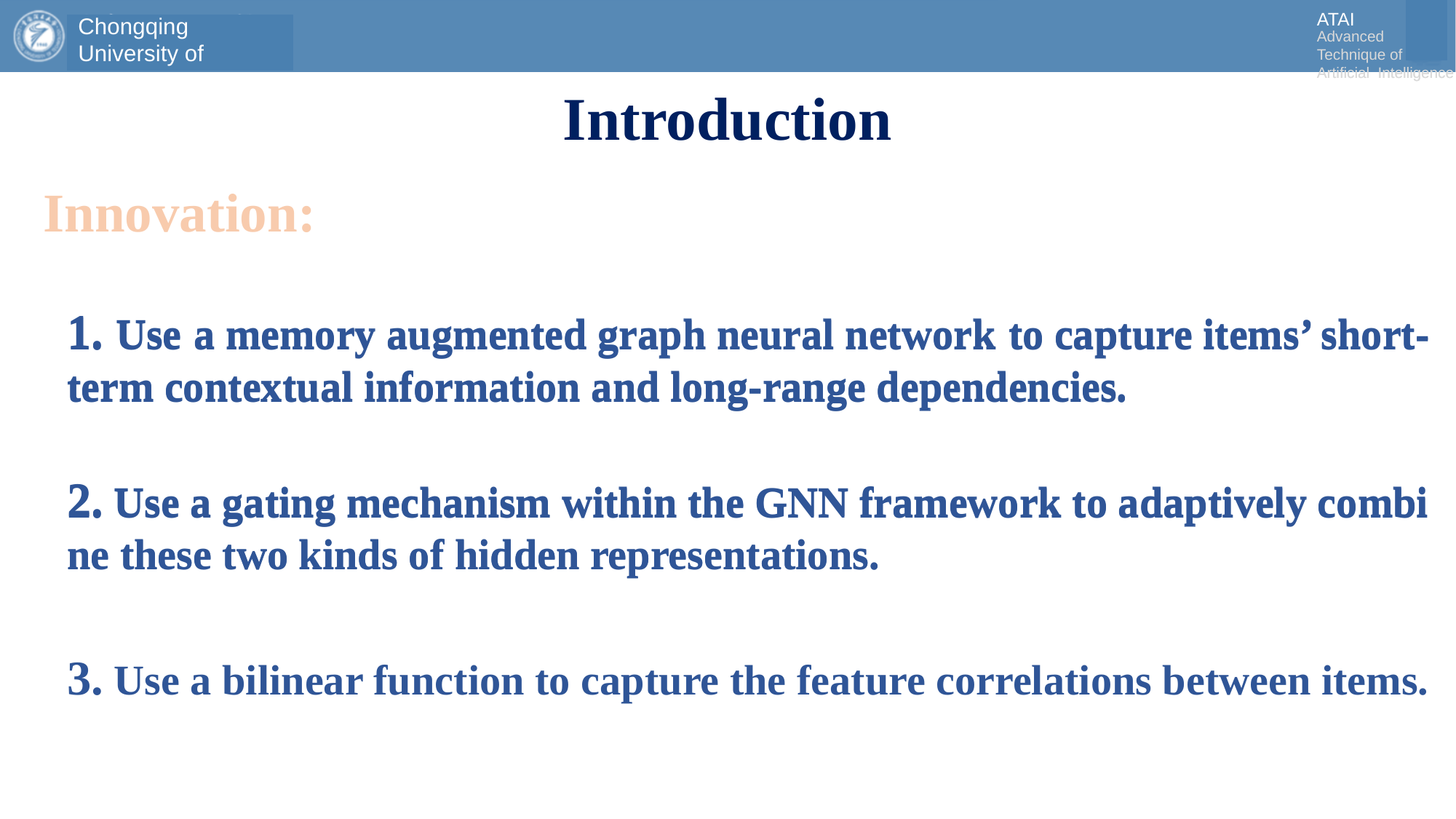

# Introduction
Innovation:
1. Use a memory augmented graph neural network to capture items’ short-term contextual information and long-range dependencies.
2. Use a gating mechanism within the GNN framework to adaptively combi ne these two kinds of hidden representations.
3. Use a bilinear function to capture the feature correlations between items.
1. Use a memory augmented graph neural network to capture items’ short-term contextual information and long-range dependencies.
2. Use a gating mechanism within the GNN framework to adaptively combi ne these two kinds of hidden representations.